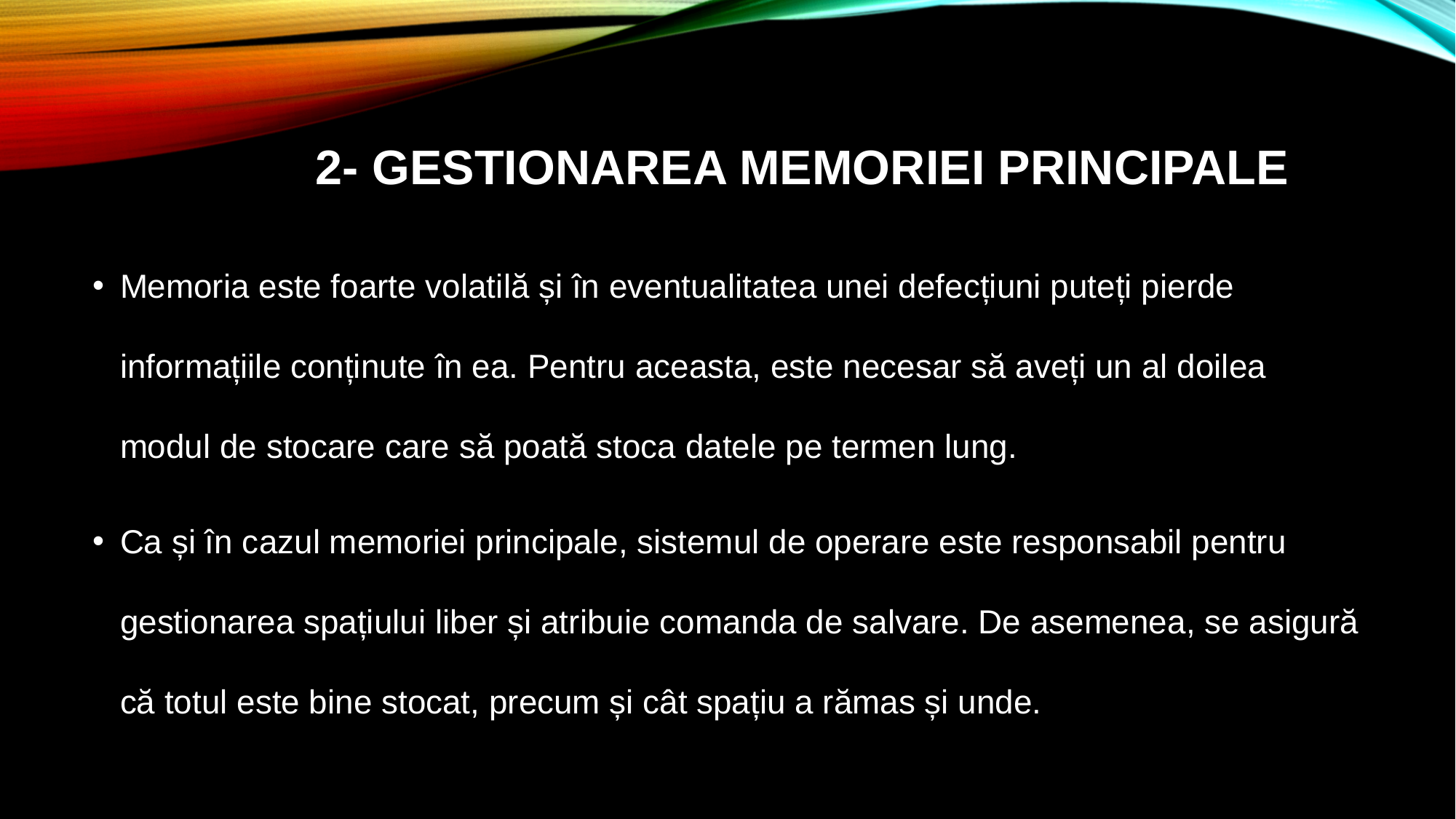

# 2- Gestionarea memoriei principale
Memoria este foarte volatilă și în eventualitatea unei defecțiuni puteți pierde informațiile conținute în ea. Pentru aceasta, este necesar să aveți un al doilea modul de stocare care să poată stoca datele pe termen lung.
Ca și în cazul memoriei principale, sistemul de operare este responsabil pentru gestionarea spațiului liber și atribuie comanda de salvare. De asemenea, se asigură că totul este bine stocat, precum și cât spațiu a rămas și unde.